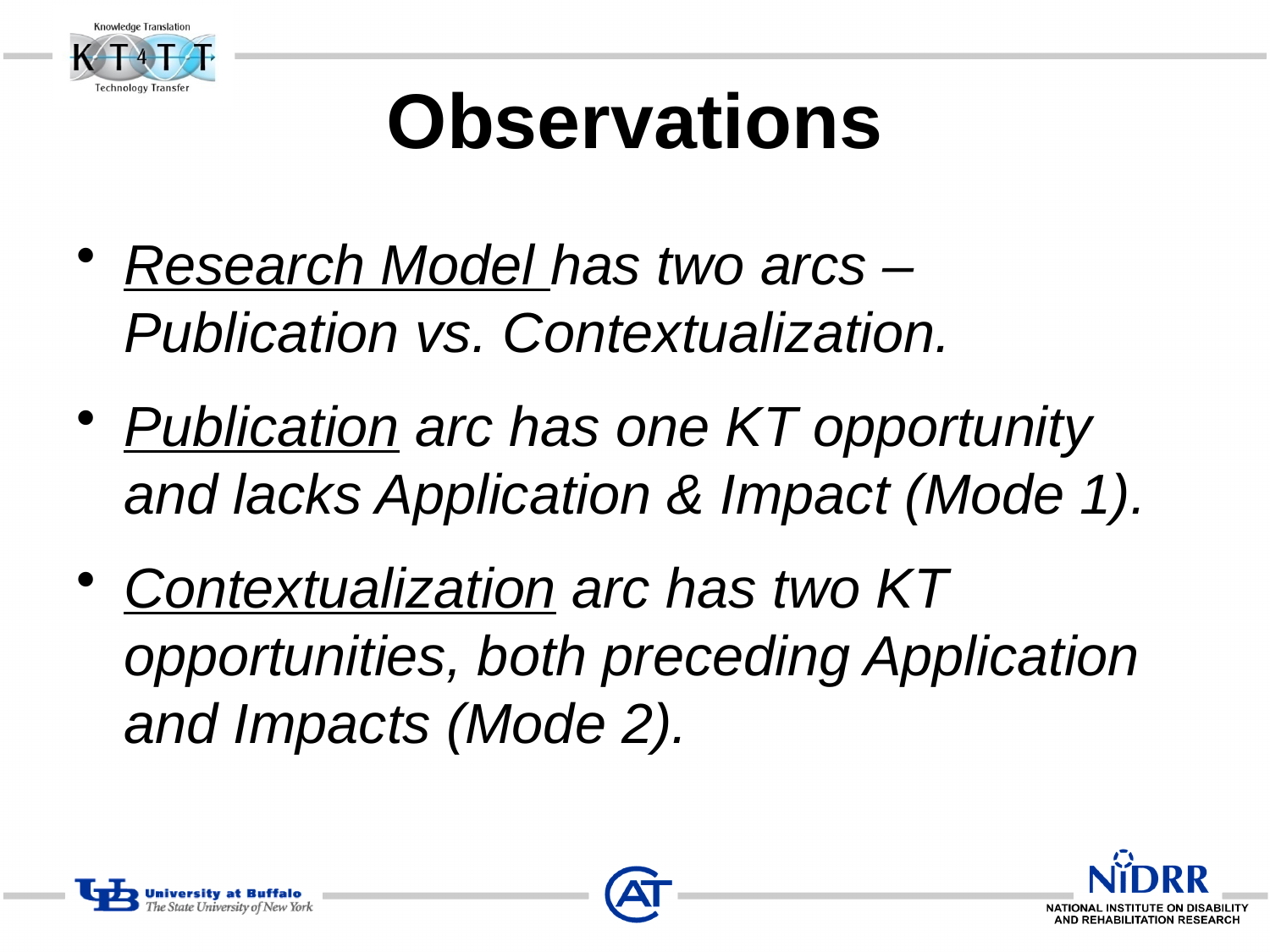

# Observations
Research Model has two arcs – Publication vs. Contextualization.
Publication arc has one KT opportunity and lacks Application & Impact (Mode 1).
Contextualization arc has two KT opportunities, both preceding Application and Impacts (Mode 2).